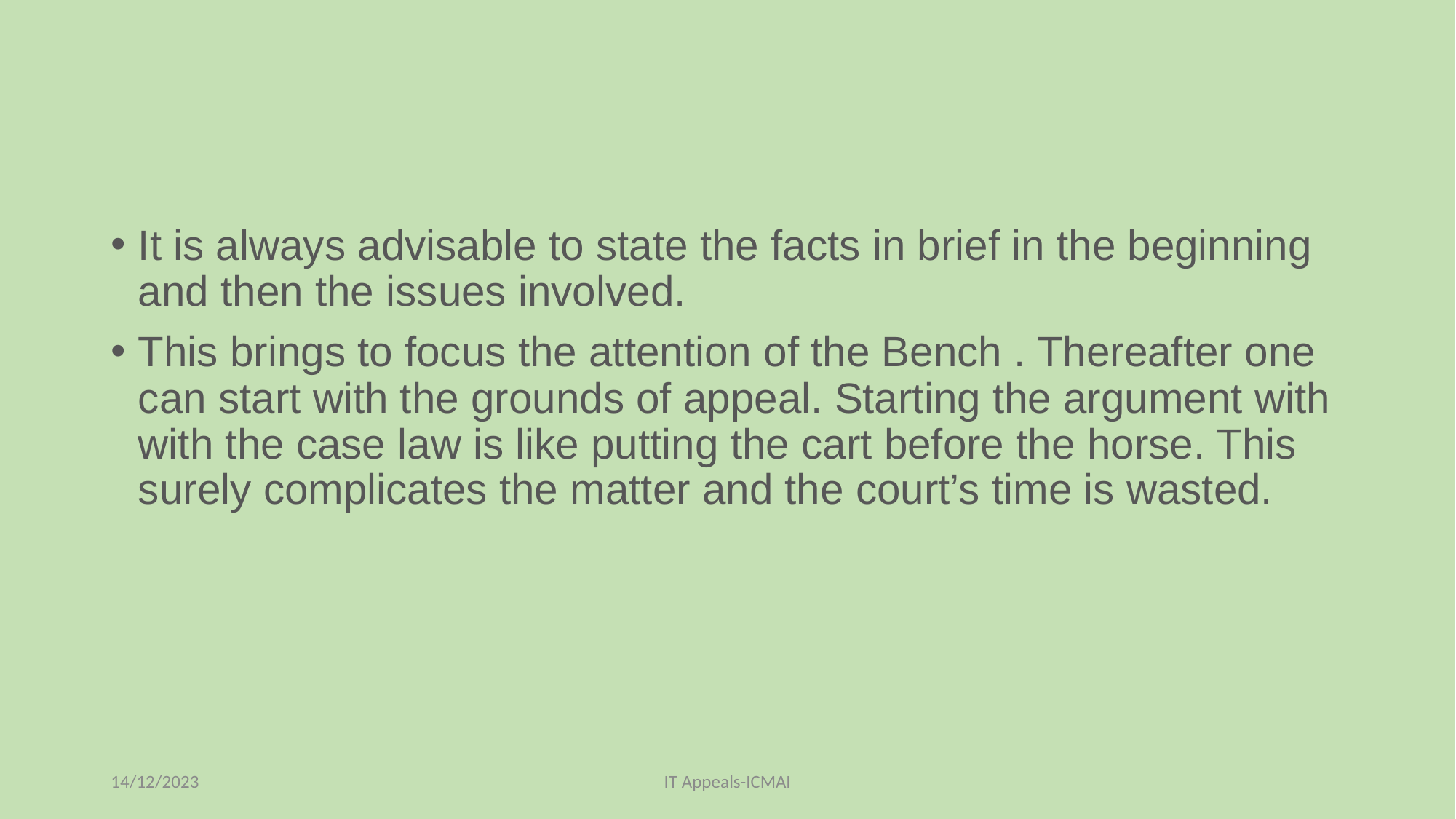

#
It is always advisable to state the facts in brief in the beginning and then the issues involved.
This brings to focus the attention of the Bench . Thereafter one can start with the grounds of appeal. Starting the argument with with the case law is like putting the cart before the horse. This surely complicates the matter and the court’s time is wasted.
14/12/2023
IT Appeals-ICMAI